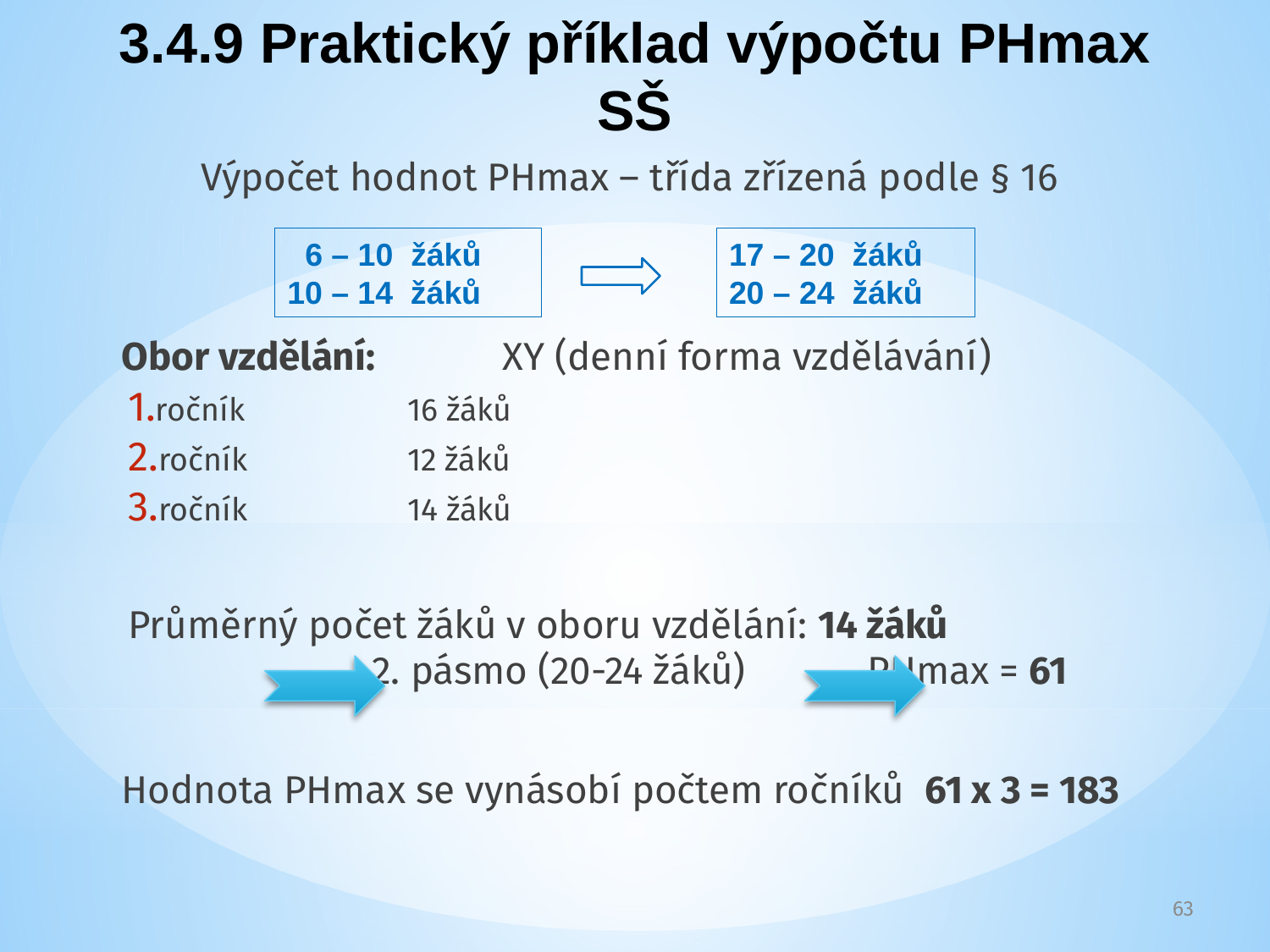

3.4.9 Praktický příklad výpočtu PHmax SŠ
Výpočet hodnot PHmax – třída zřízená podle § 16

Obor vzdělání: 	XY (denní forma vzdělávání)
ročník		16 žáků
ročník		12 žáků
ročník		14 žáků

Průměrný počet žáků v oboru vzdělání: 14 žáků
                        2. pásmo (20-24 žáků)            PHmax = 61

Hodnota PHmax se vynásobí počtem ročníků  61 x 3 = 183

  6 – 10  žáků
10 – 14  žáků
17 – 20  žáků
20 – 24  žáků

63